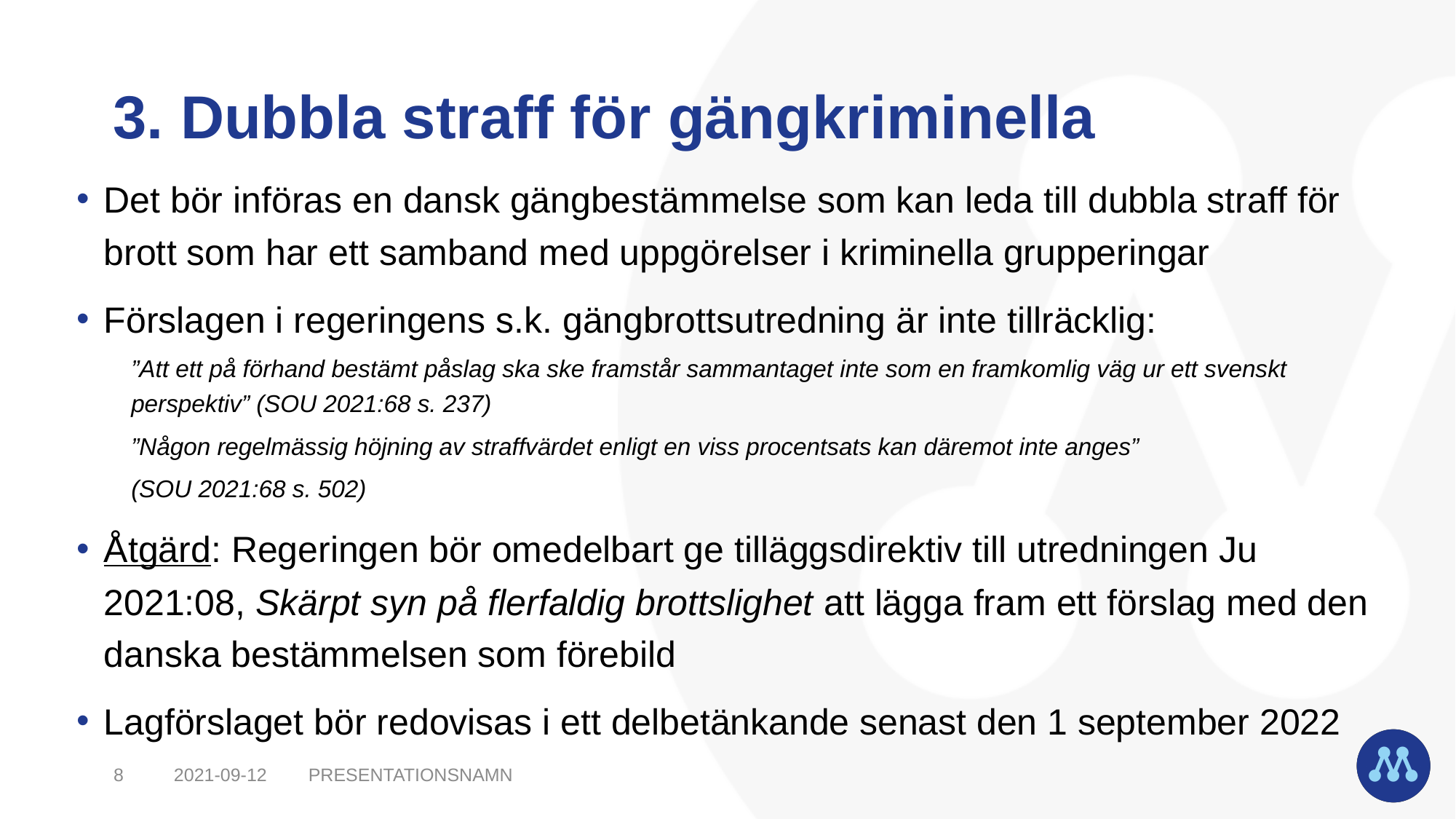

# 3. Dubbla straff för gängkriminella
Det bör införas en dansk gängbestämmelse som kan leda till dubbla straff för brott som har ett samband med uppgörelser i kriminella grupperingar
Förslagen i regeringens s.k. gängbrottsutredning är inte tillräcklig:
”Att ett på förhand bestämt påslag ska ske framstår sammantaget inte som en framkomlig väg ur ett svenskt perspektiv” (SOU 2021:68 s. 237)
”Någon regelmässig höjning av straffvärdet enligt en viss procentsats kan däremot inte anges”
(SOU 2021:68 s. 502)
Åtgärd: Regeringen bör omedelbart ge tilläggsdirektiv till utredningen Ju 2021:08, Skärpt syn på flerfaldig brottslighet att lägga fram ett förslag med den danska bestämmelsen som förebild
Lagförslaget bör redovisas i ett delbetänkande senast den 1 september 2022
8
2021-09-12
Presentationsnamn